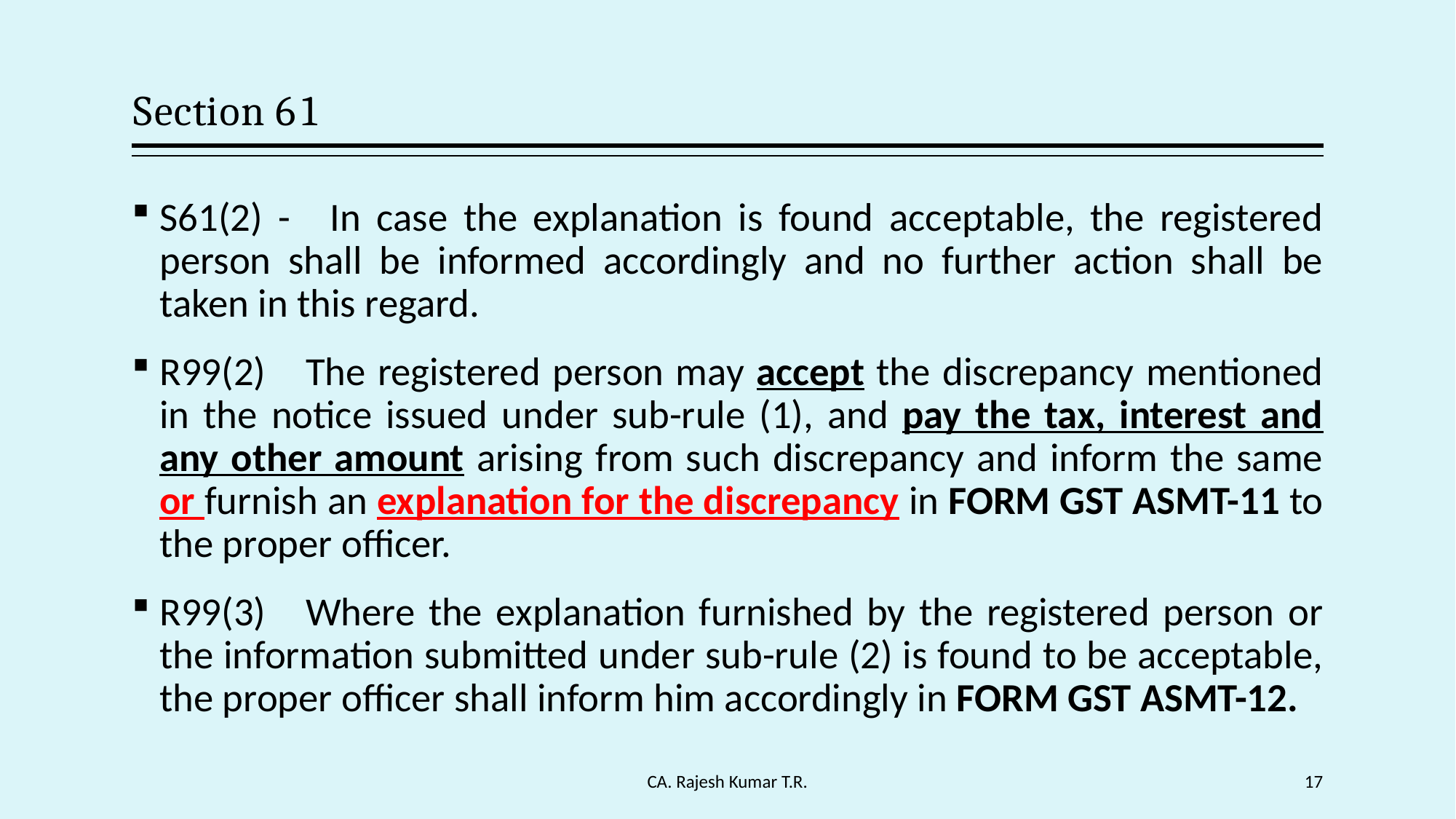

# Section 61
S61(2) - In case the explanation is found acceptable, the registered person shall be informed accordingly and no further action shall be taken in this regard.
R99(2) The registered person may accept the discrepancy mentioned in the notice issued under sub-rule (1), and pay the tax, interest and any other amount arising from such discrepancy and inform the same or furnish an explanation for the discrepancy in FORM GST ASMT-11 to the proper officer.
R99(3) Where the explanation furnished by the registered person or the information submitted under sub-rule (2) is found to be acceptable, the proper officer shall inform him accordingly in FORM GST ASMT-12.

CA. Rajesh Kumar T.R.
17